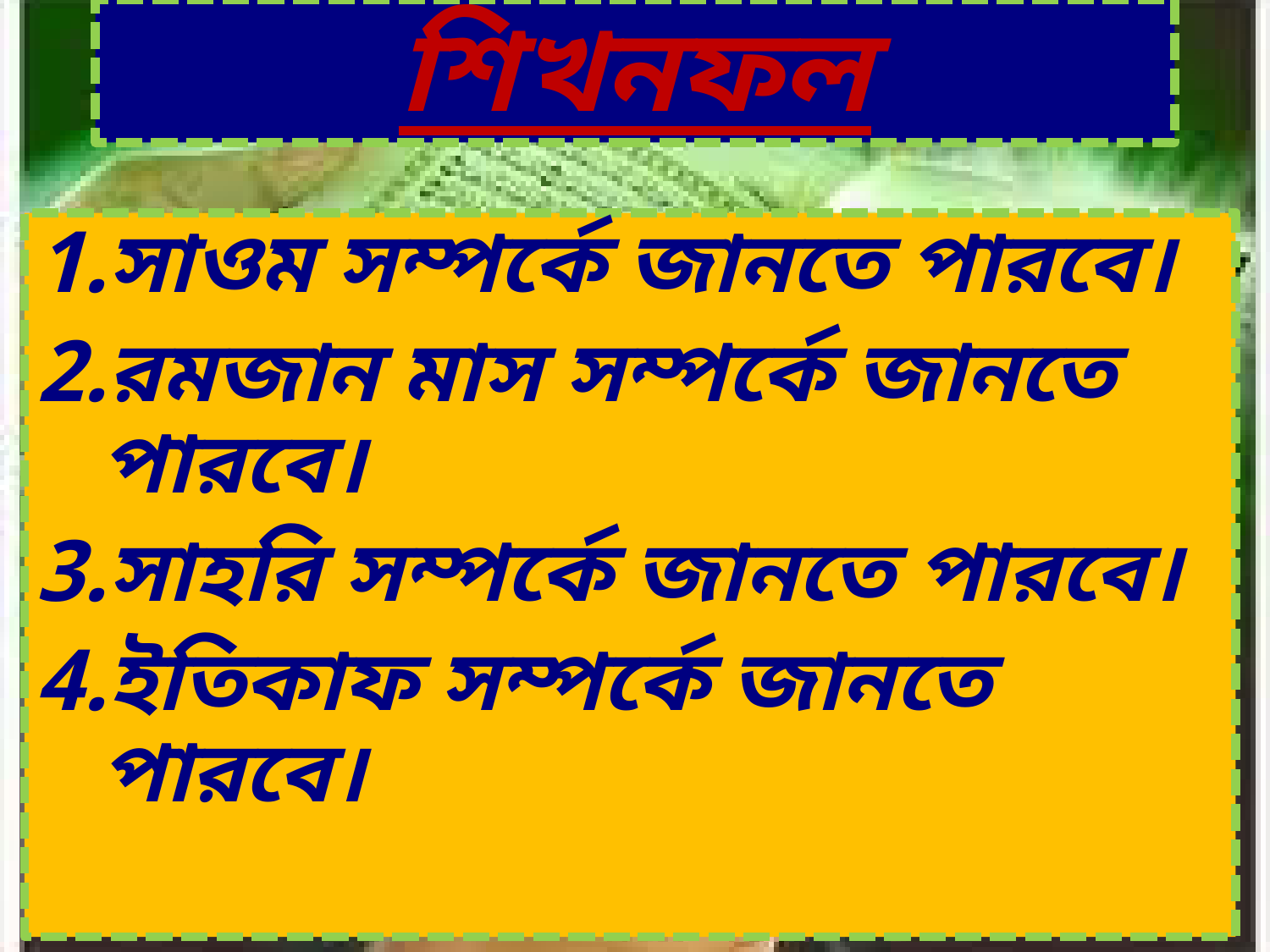

# শিখনফল
সাওম সম্পর্কে জানতে পারবে।
রমজান মাস সম্পর্কে জানতে পারবে।
সাহরি সম্পর্কে জানতে পারবে।
ইতিকাফ সম্পর্কে জানতে পারবে।